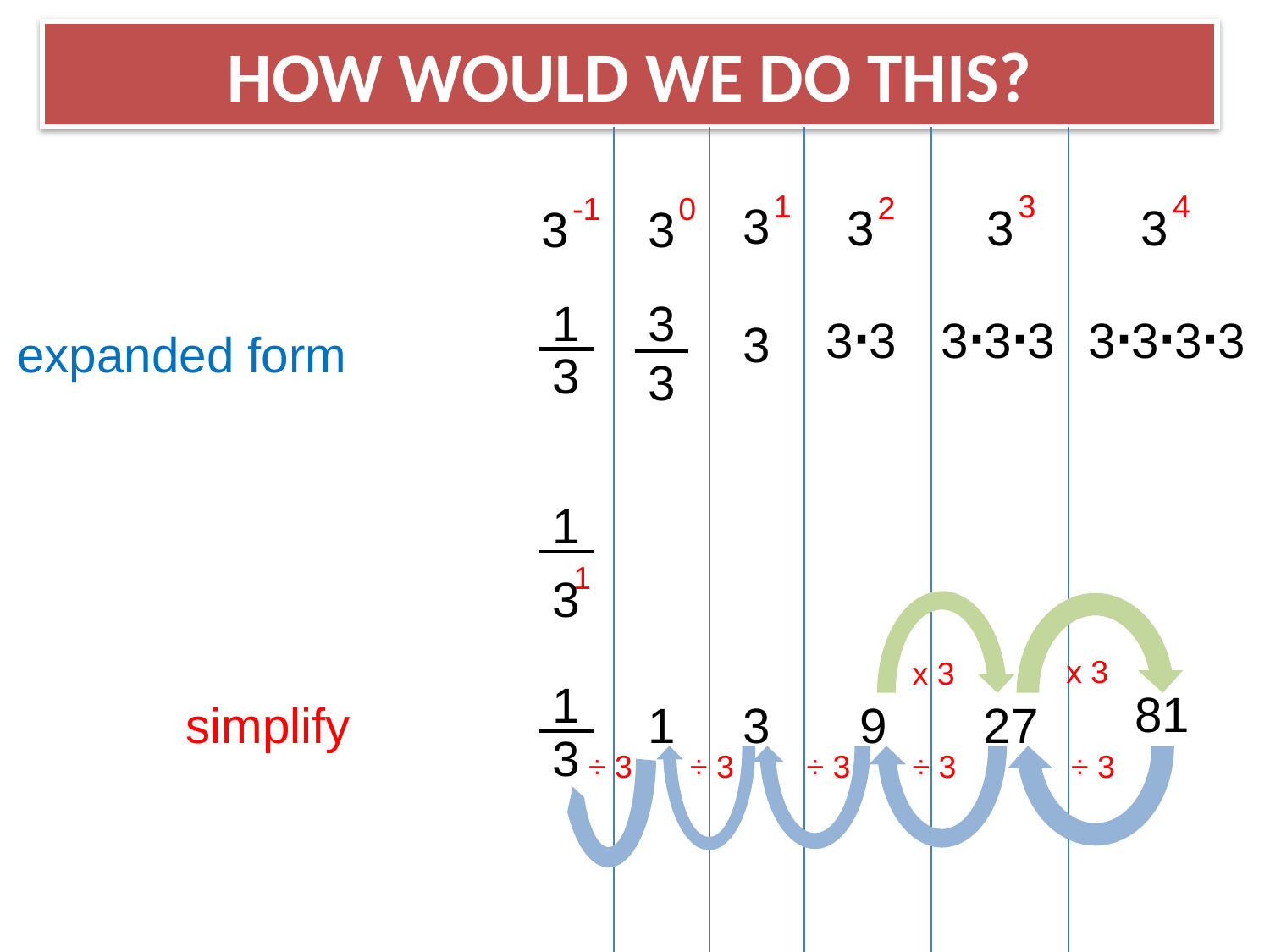

# How would we do this?
1
3
4
2
-1
0
3
3
3
3
3
3
1
3
3
3∙3
3∙3∙3
3∙3∙3∙3
3
expanded form
3
1
1
3

x 3
x 3
1
81
simplify
1
3
9
27
3
÷ 3
÷ 3
÷ 3
÷ 3
÷ 3